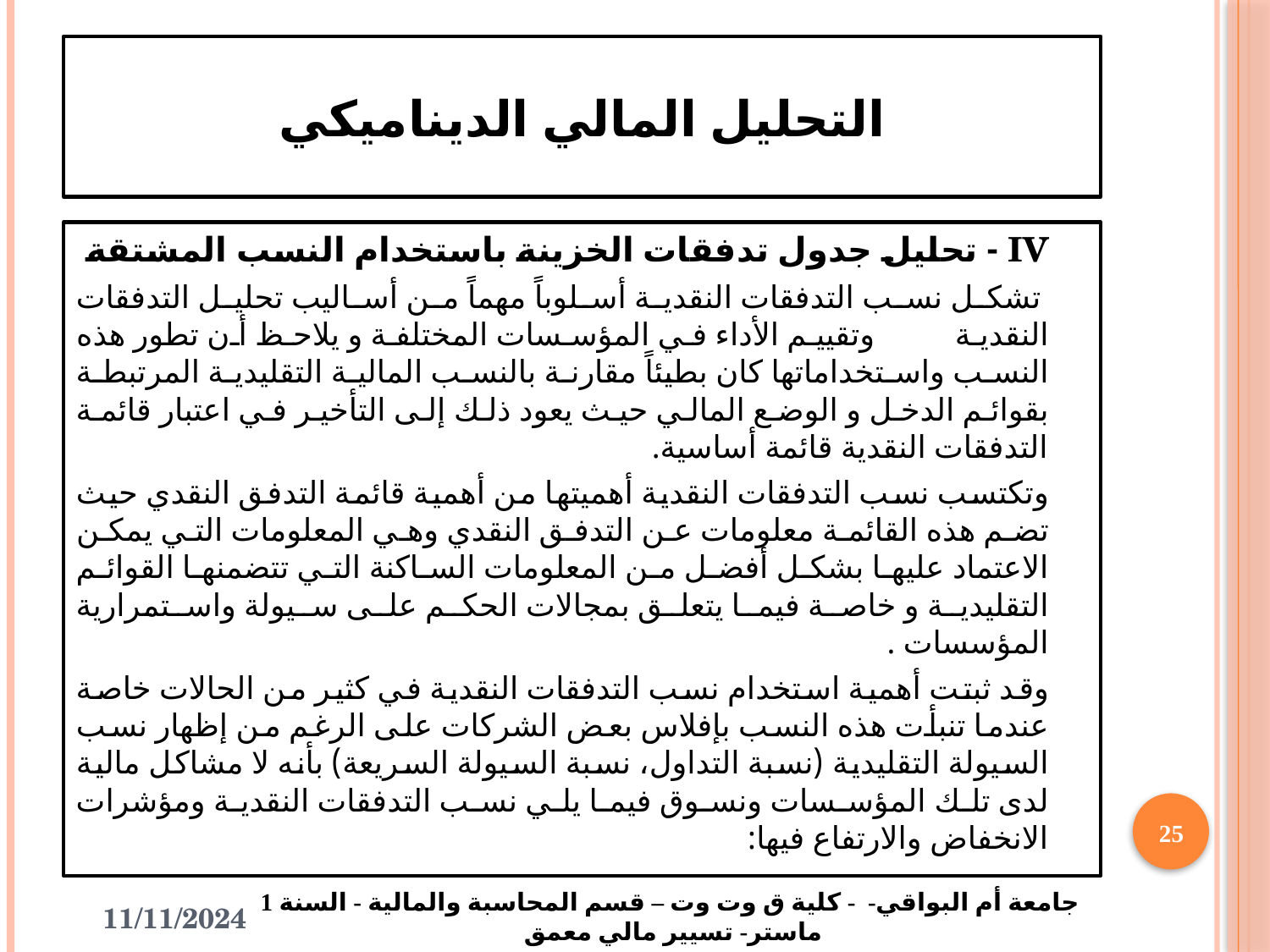

# التحليل المالي الديناميكي
IV - تحليل جدول تدفقات الخزينة باستخدام النسب المشتقة
 تشكل نسب التدفقات النقدية أسلوباً مهماً من أساليب تحليل التدفقات النقدية          وتقييم الأداء في المؤسسات المختلفة و يلاحظ أن تطور هذه النسب واستخداماتها كان بطيئاً مقارنة بالنسب المالية التقليدية المرتبطة بقوائم الدخل و الوضع المالي حيث يعود ذلك إلى التأخير في اعتبار قائمة التدفقات النقدية قائمة أساسية.
وتكتسب نسب التدفقات النقدية أهميتها من أهمية قائمة التدفق النقدي حيث تضم هذه القائمة معلومات عن التدفق النقدي وهي المعلومات التي يمكن الاعتماد عليها بشكل أفضل من المعلومات الساكنة التي تتضمنها القوائم التقليدية و خاصة فيما يتعلق بمجالات الحكم على سيولة واستمرارية المؤسسات .
وقد ثبتت أهمية استخدام نسب التدفقات النقدية في كثير من الحالات خاصة عندما تنبأت هذه النسب بإفلاس بعض الشركات على الرغم من إظهار نسب السيولة التقليدية (نسبة التداول، نسبة السيولة السريعة) بأنه لا مشاكل مالية لدى تلك المؤسسات ونسوق فيما يلي نسب التدفقات النقدية ومؤشرات الانخفاض والارتفاع فيها:

25
11/11/2024
جامعة أم البواقي-  - كلية ق وت وت – قسم المحاسبة والمالية - السنة 1 ماستر- تسيير مالي معمق